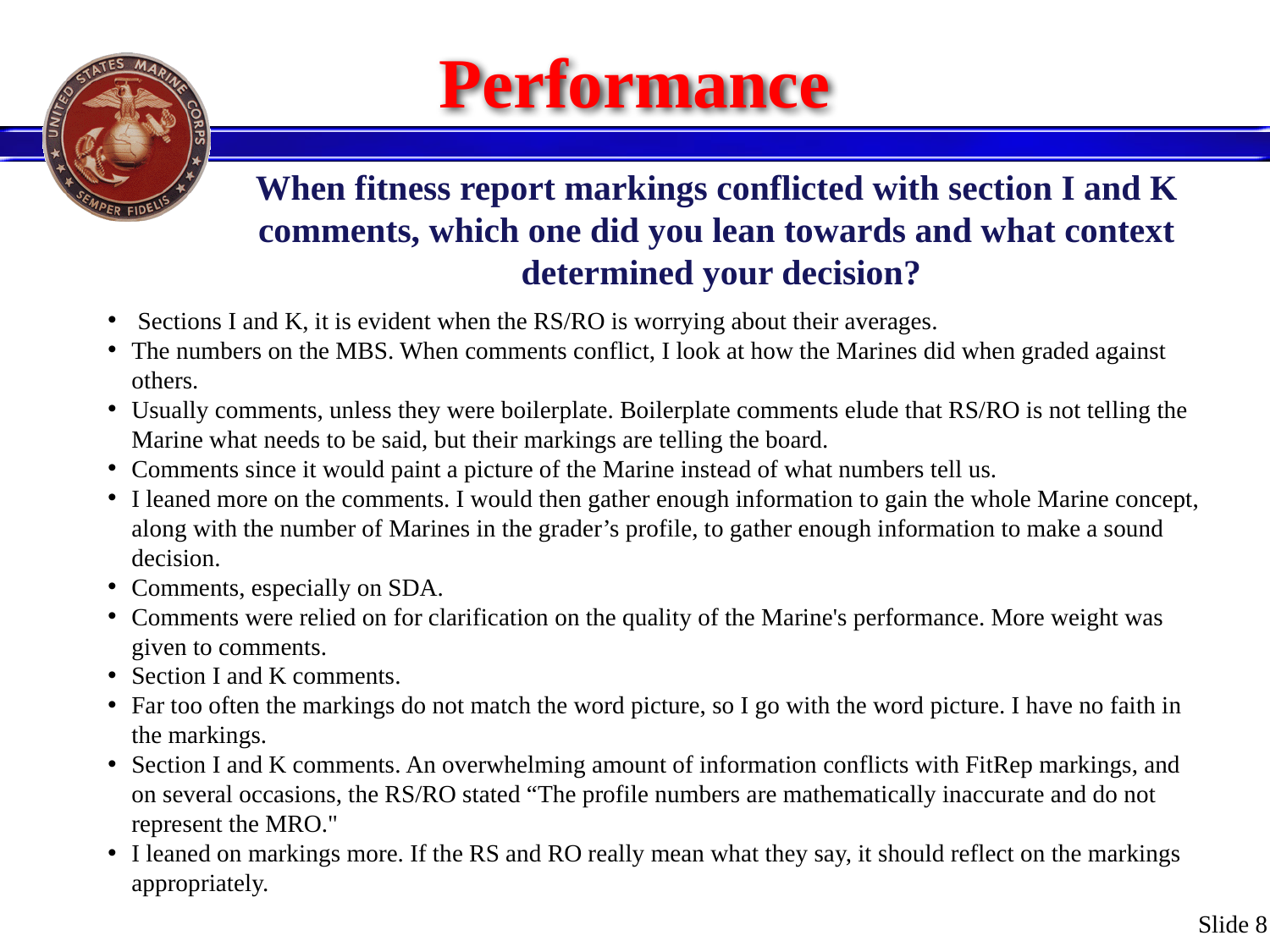

# Performance
When fitness report markings conflicted with section I and K
comments, which one did you lean towards and what context
determined your decision?
 Sections I and K, it is evident when the RS/RO is worrying about their averages.
The numbers on the MBS. When comments conflict, I look at how the Marines did when graded against others.
Usually comments, unless they were boilerplate. Boilerplate comments elude that RS/RO is not telling the Marine what needs to be said, but their markings are telling the board.
Comments since it would paint a picture of the Marine instead of what numbers tell us.
I leaned more on the comments. I would then gather enough information to gain the whole Marine concept, along with the number of Marines in the grader’s profile, to gather enough information to make a sound decision.
Comments, especially on SDA.
Comments were relied on for clarification on the quality of the Marine's performance. More weight was given to comments.
Section I and K comments.
Far too often the markings do not match the word picture, so I go with the word picture. I have no faith in the markings.
Section I and K comments. An overwhelming amount of information conflicts with FitRep markings, and on several occasions, the RS/RO stated “The profile numbers are mathematically inaccurate and do not represent the MRO."
I leaned on markings more. If the RS and RO really mean what they say, it should reflect on the markings appropriately.
Slide 8